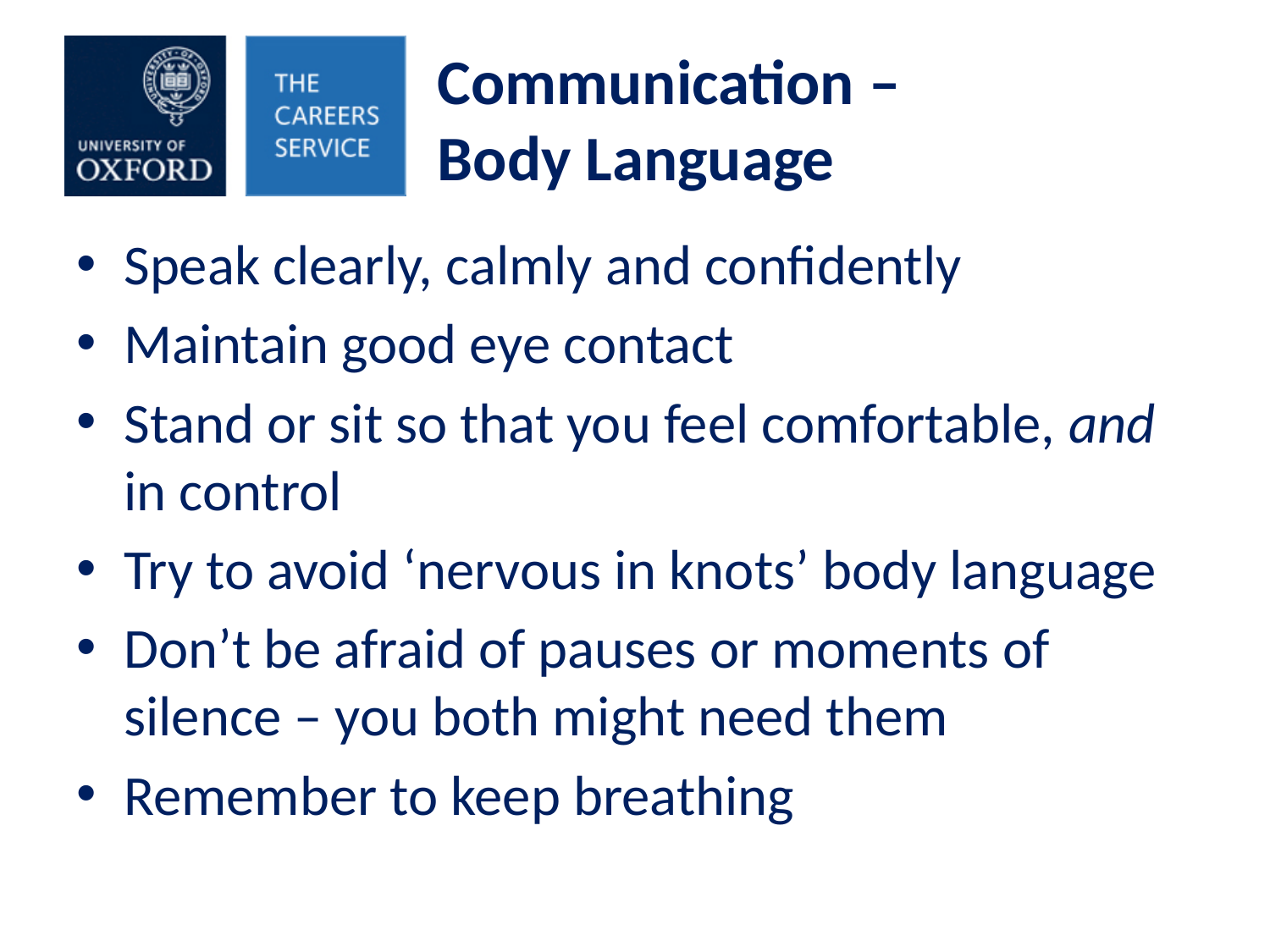

# Communication – Body Language
Speak clearly, calmly and confidently
Maintain good eye contact
Stand or sit so that you feel comfortable, and in control
Try to avoid ‘nervous in knots’ body language
Don’t be afraid of pauses or moments of silence – you both might need them
Remember to keep breathing